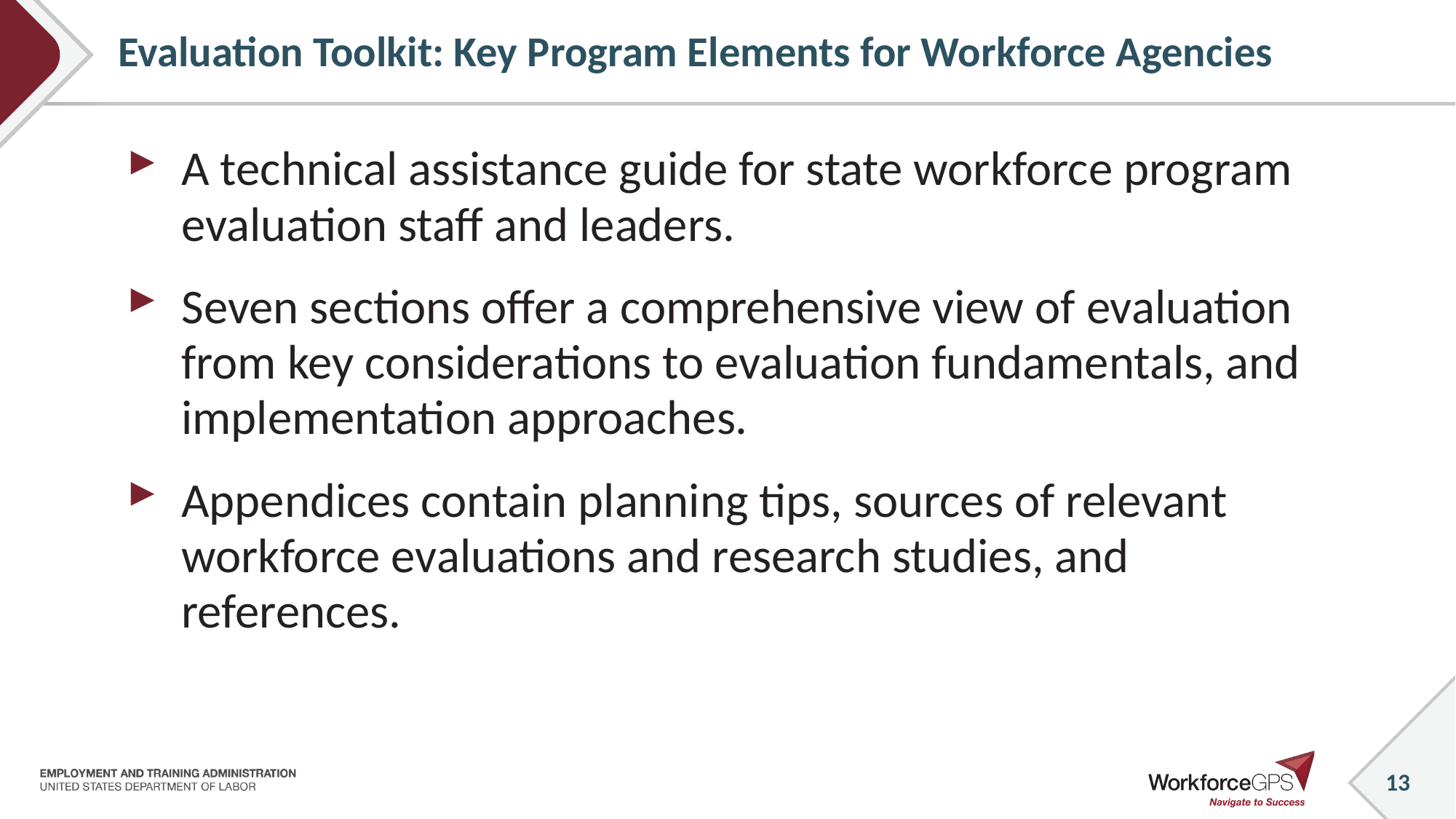

# Evaluation Toolkit: Key Program Elements for Workforce Agencies
A technical assistance guide for state workforce program evaluation staff and leaders.​
Seven sections offer a comprehensive view of evaluation from key considerations to evaluation fundamentals, and implementation approaches.​
Appendices contain planning tips, sources of relevant workforce evaluations and research studies, and references.​

13